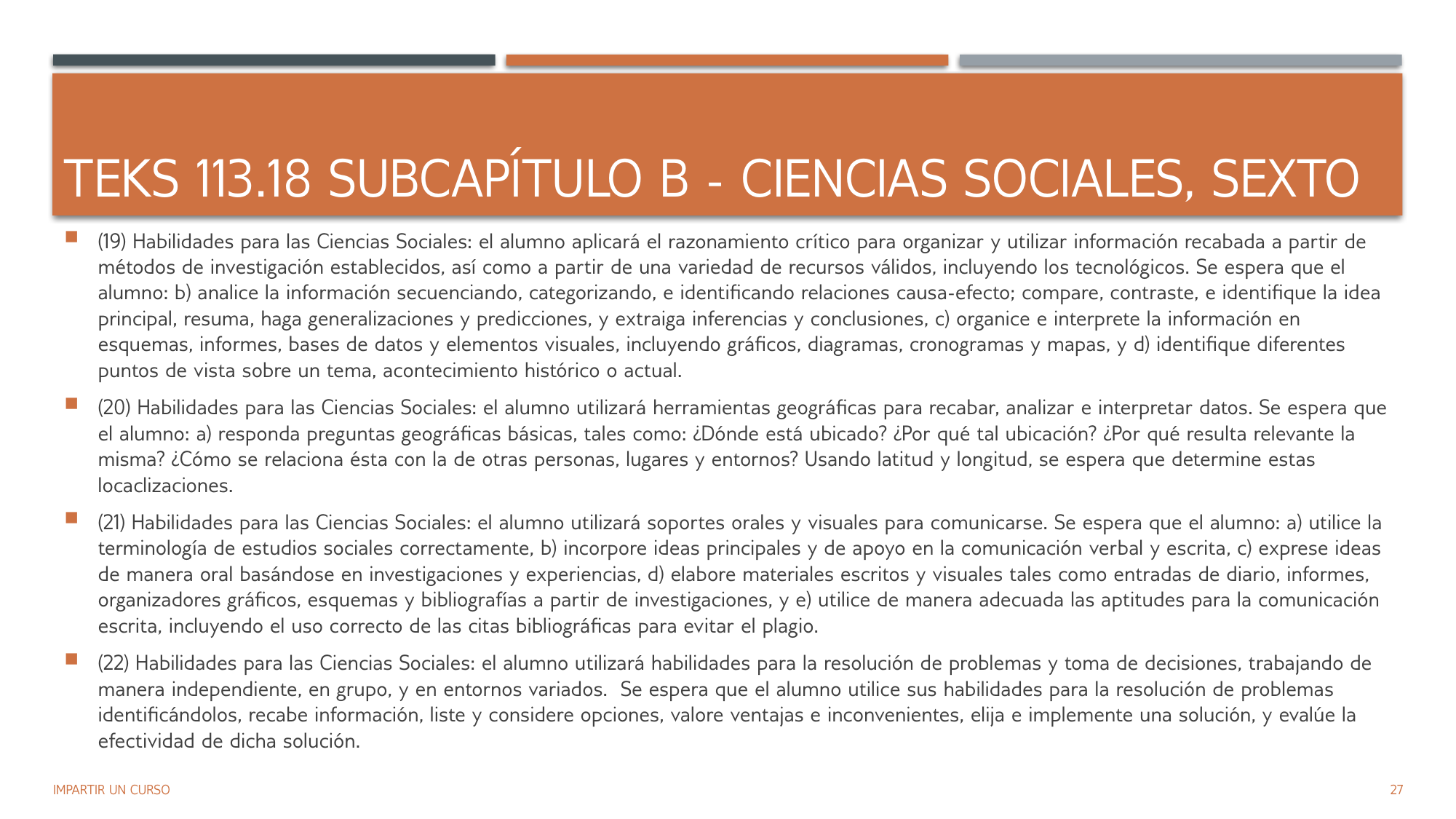

# TEKS 113.18 Subcapítulo B - Ciencias Sociales, sexto
(19) Habilidades para las Ciencias Sociales: el alumno aplicará el razonamiento crítico para organizar y utilizar información recabada a partir de métodos de investigación establecidos, así como a partir de una variedad de recursos válidos, incluyendo los tecnológicos. Se espera que el alumno: b) analice la información secuenciando, categorizando, e identificando relaciones causa-efecto; compare, contraste, e identifique la idea principal, resuma, haga generalizaciones y predicciones, y extraiga inferencias y conclusiones, c) organice e interprete la información en esquemas, informes, bases de datos y elementos visuales, incluyendo gráficos, diagramas, cronogramas y mapas, y d) identifique diferentes puntos de vista sobre un tema, acontecimiento histórico o actual.
(20) Habilidades para las Ciencias Sociales: el alumno utilizará herramientas geográficas para recabar, analizar e interpretar datos. Se espera que el alumno: a) responda preguntas geográficas básicas, tales como: ¿Dónde está ubicado? ¿Por qué tal ubicación? ¿Por qué resulta relevante la misma? ¿Cómo se relaciona ésta con la de otras personas, lugares y entornos? Usando latitud y longitud, se espera que determine estas locaclizaciones.
(21) Habilidades para las Ciencias Sociales: el alumno utilizará soportes orales y visuales para comunicarse. Se espera que el alumno: a) utilice la terminología de estudios sociales correctamente, b) incorpore ideas principales y de apoyo en la comunicación verbal y escrita, c) exprese ideas de manera oral basándose en investigaciones y experiencias, d) elabore materiales escritos y visuales tales como entradas de diario, informes, organizadores gráficos, esquemas y bibliografías a partir de investigaciones, y e) utilice de manera adecuada las aptitudes para la comunicación escrita, incluyendo el uso correcto de las citas bibliográficas para evitar el plagio.
(22) Habilidades para las Ciencias Sociales: el alumno utilizará habilidades para la resolución de problemas y toma de decisiones, trabajando de manera independiente, en grupo, y en entornos variados.  Se espera que el alumno utilice sus habilidades para la resolución de problemas identificándolos, recabe información, liste y considere opciones, valore ventajas e inconvenientes, elija e implemente una solución, y evalúe la efectividad de dicha solución.
Impartir un curso
27